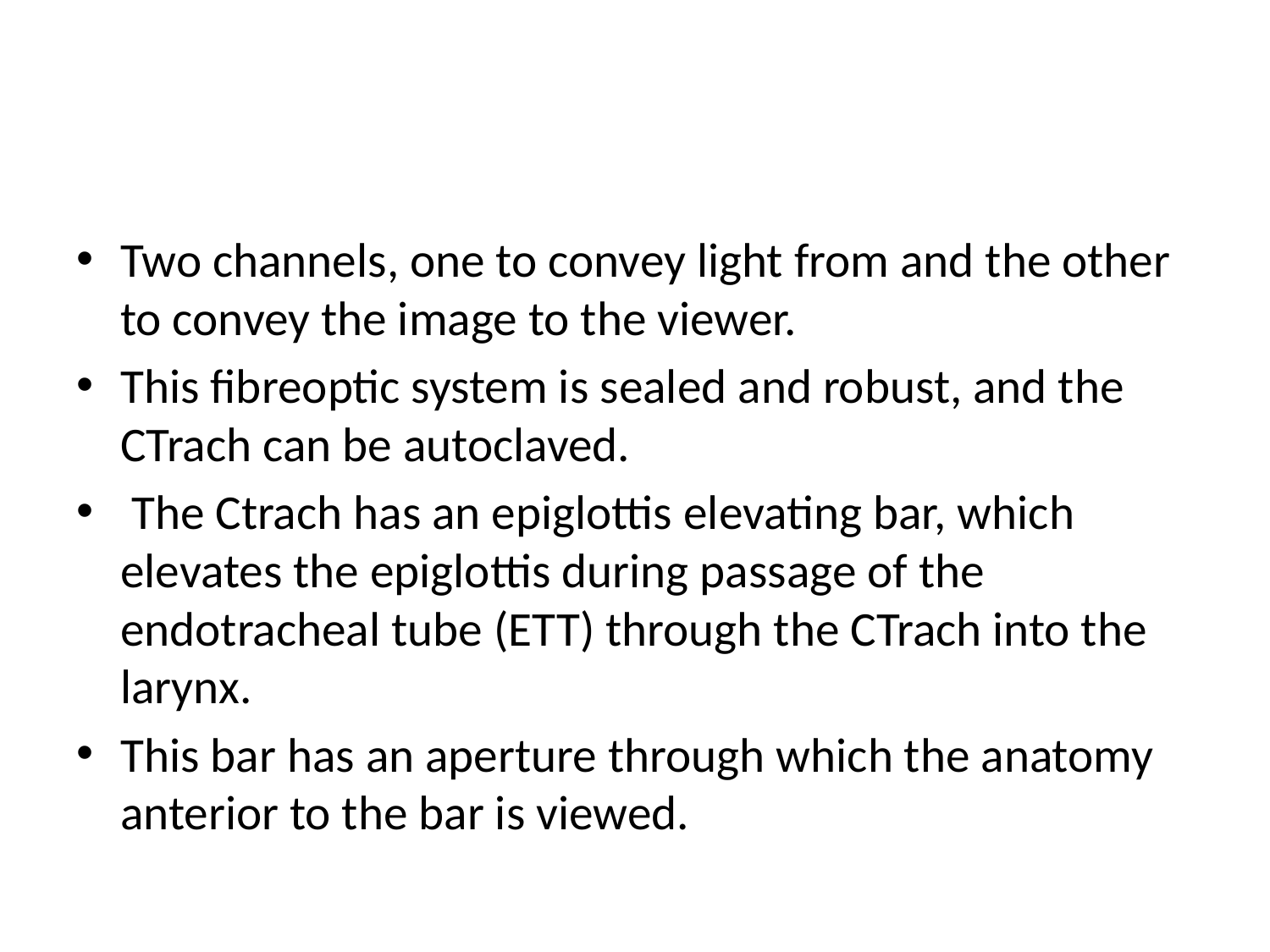

#
Two channels, one to convey light from and the other to convey the image to the viewer.
This fibreoptic system is sealed and robust, and the CTrach can be autoclaved.
 The Ctrach has an epiglottis elevating bar, which elevates the epiglottis during passage of the endotracheal tube (ETT) through the CTrach into the larynx.
This bar has an aperture through which the anatomy anterior to the bar is viewed.